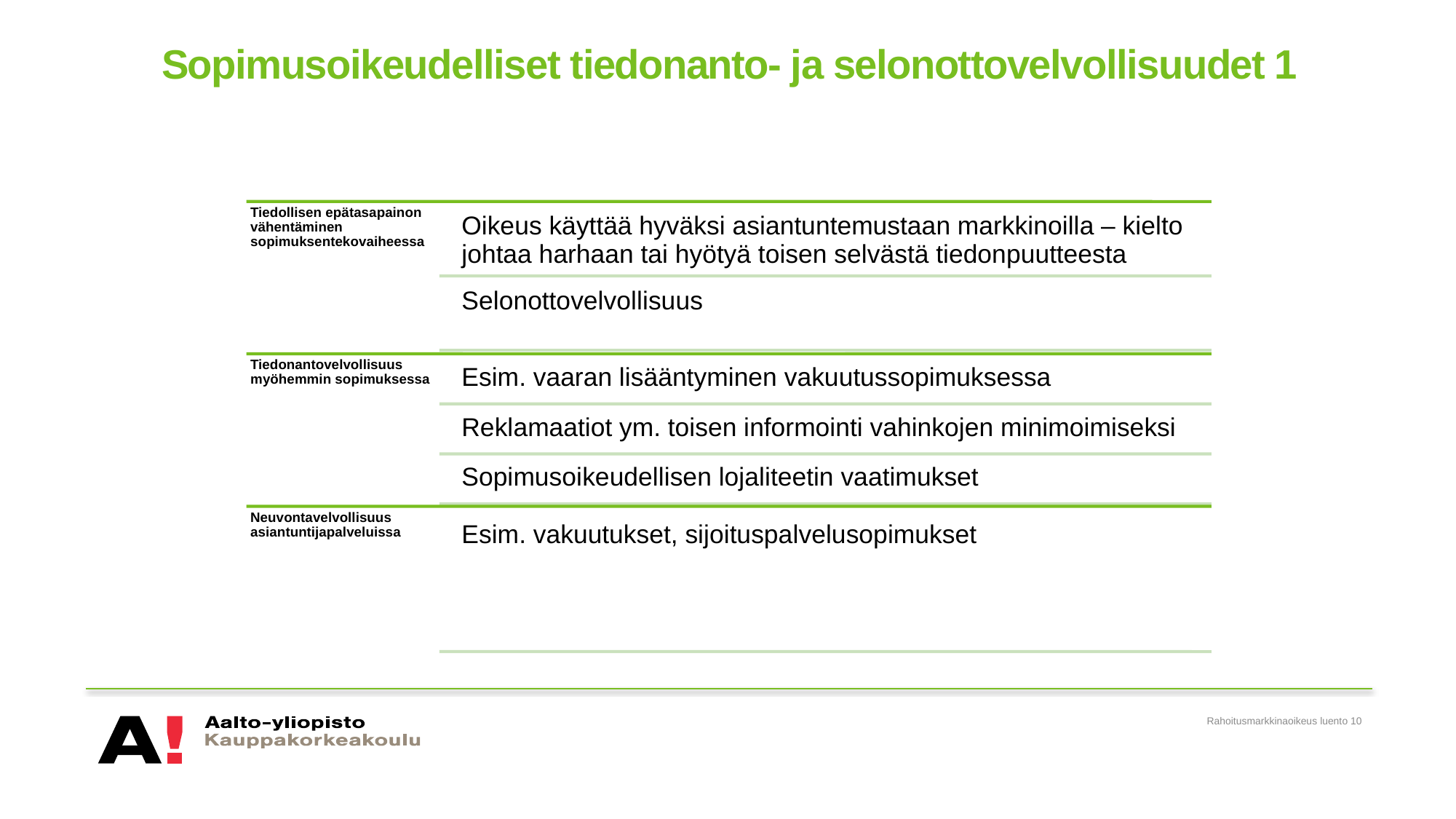

# Sopimusoikeudelliset tiedonanto- ja selonottovelvollisuudet 1
Tiedollisen epätasapainon vähentäminen sopimuksentekovaiheessa
Oikeus käyttää hyväksi asiantuntemustaan markkinoilla – kielto johtaa harhaan tai hyötyä toisen selvästä tiedonpuutteesta
Selonottovelvollisuus
Tiedonantovelvollisuus myöhemmin sopimuksessa
Esim. vaaran lisääntyminen vakuutussopimuksessa
Reklamaatiot ym. toisen informointi vahinkojen minimoimiseksi
Sopimusoikeudellisen lojaliteetin vaatimukset
Neuvontavelvollisuus asiantuntijapalveluissa
Esim. vakuutukset, sijoituspalvelusopimukset
Rahoitusmarkkinaoikeus luento 10